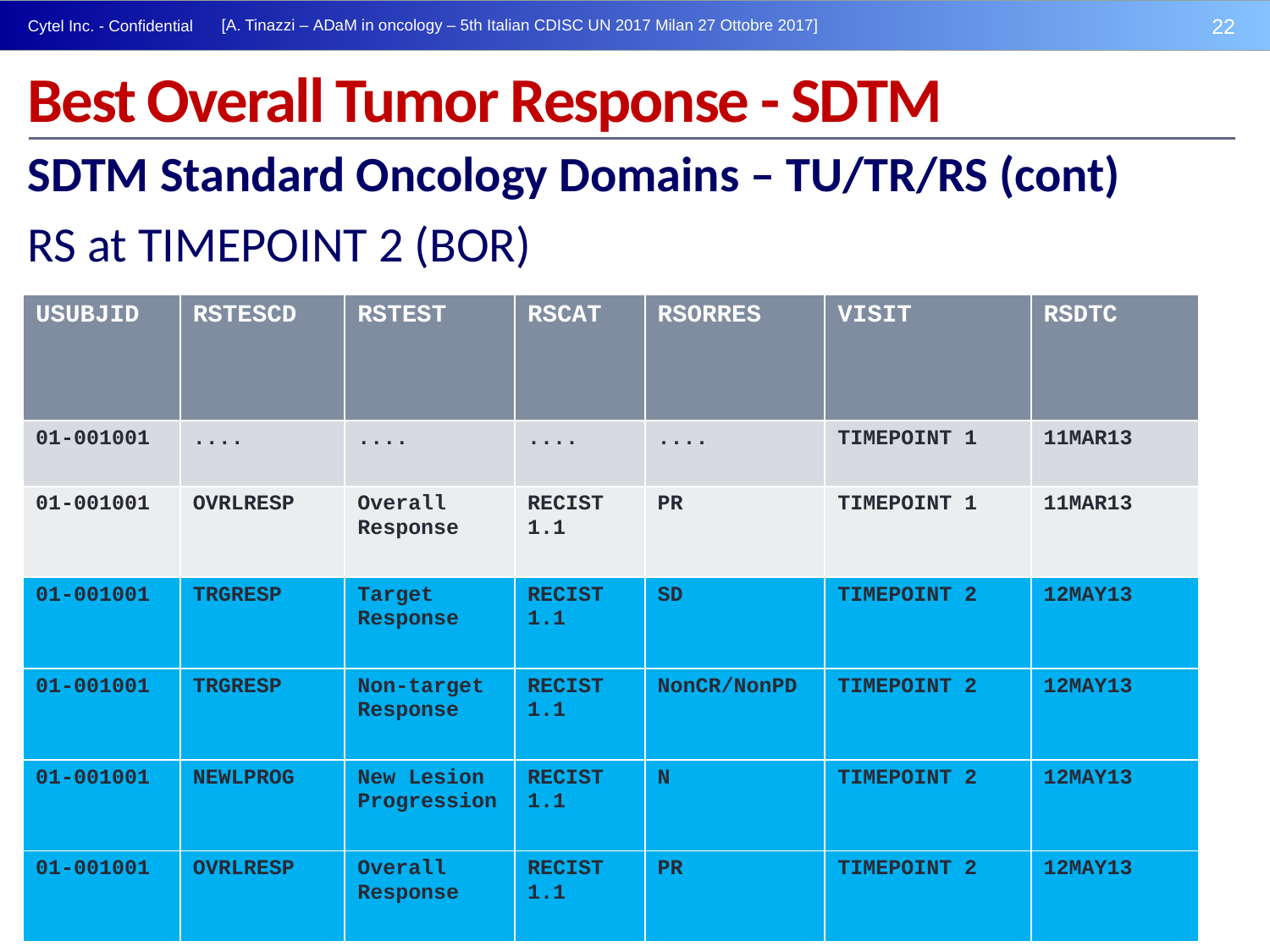

Best Overall Tumor Response - SDTM
SDTM Standard Oncology Domains – TU/TR/RS (cont)
RS at TIMEPOINT 2 (BOR)

| USUBJID | RSTESCD | RSTEST | RSCAT | RSORRES | VISIT | RSDTC |
| --- | --- | --- | --- | --- | --- | --- |
| 01-001001 | .... | .... | .... | .... | TIMEPOINT 1 | 11MAR13 |
| 01-001001 | OVRLRESP | Overall Response | RECIST 1.1 | PR | TIMEPOINT 1 | 11MAR13 |
| 01-001001 | TRGRESP | Target Response | RECIST 1.1 | SD | TIMEPOINT 2 | 12MAY13 |
| 01-001001 | TRGRESP | Non-target Response | RECIST 1.1 | NonCR/NonPD | TIMEPOINT 2 | 12MAY13 |
| 01-001001 | NEWLPROG | New Lesion Progression | RECIST 1.1 | N | TIMEPOINT 2 | 12MAY13 |
| 01-001001 | OVRLRESP | Overall Response | RECIST 1.1 | PR | TIMEPOINT 2 | 12MAY13 |